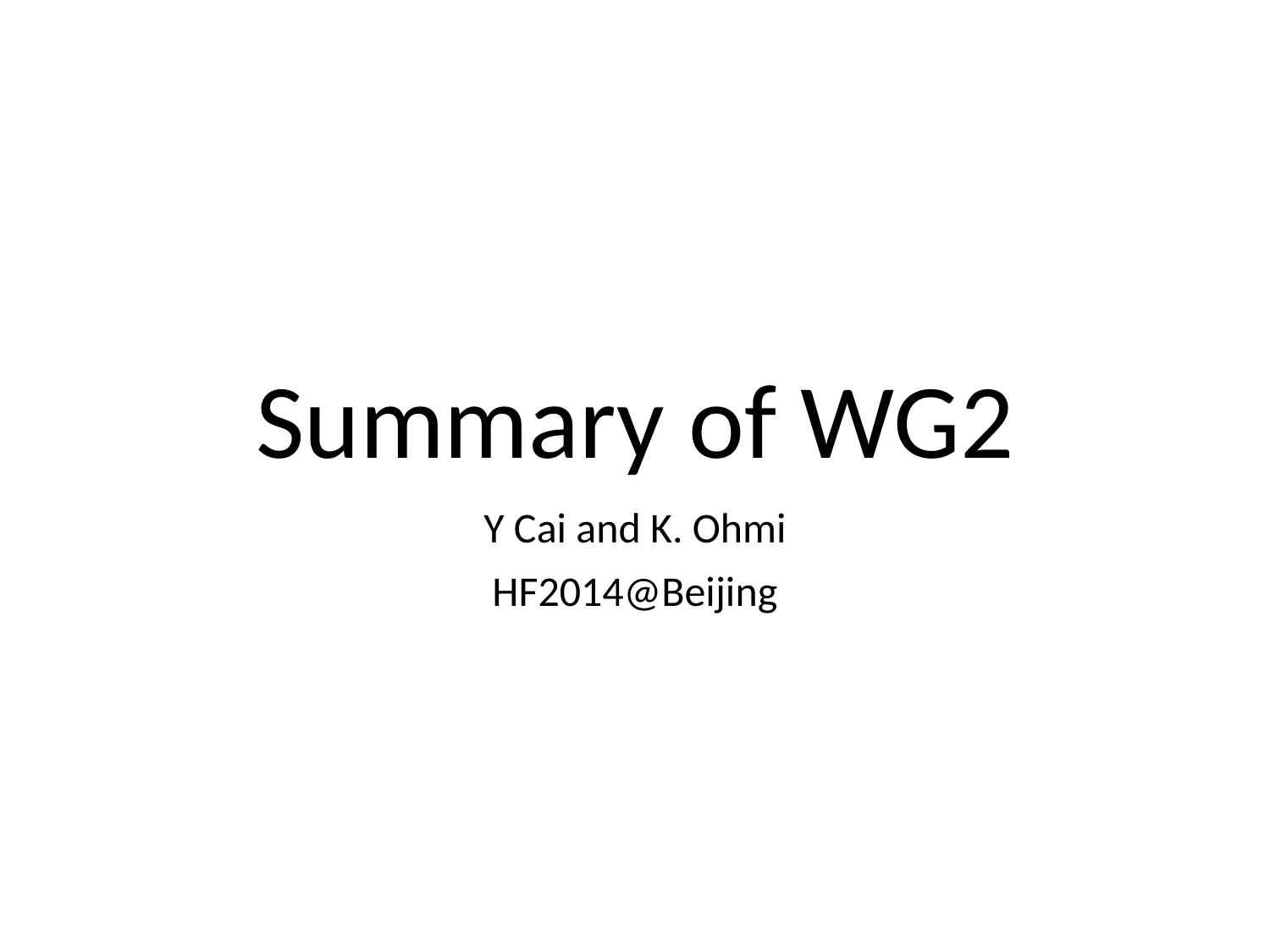

# Summary of WG2
Y Cai and K. Ohmi
HF2014@Beijing